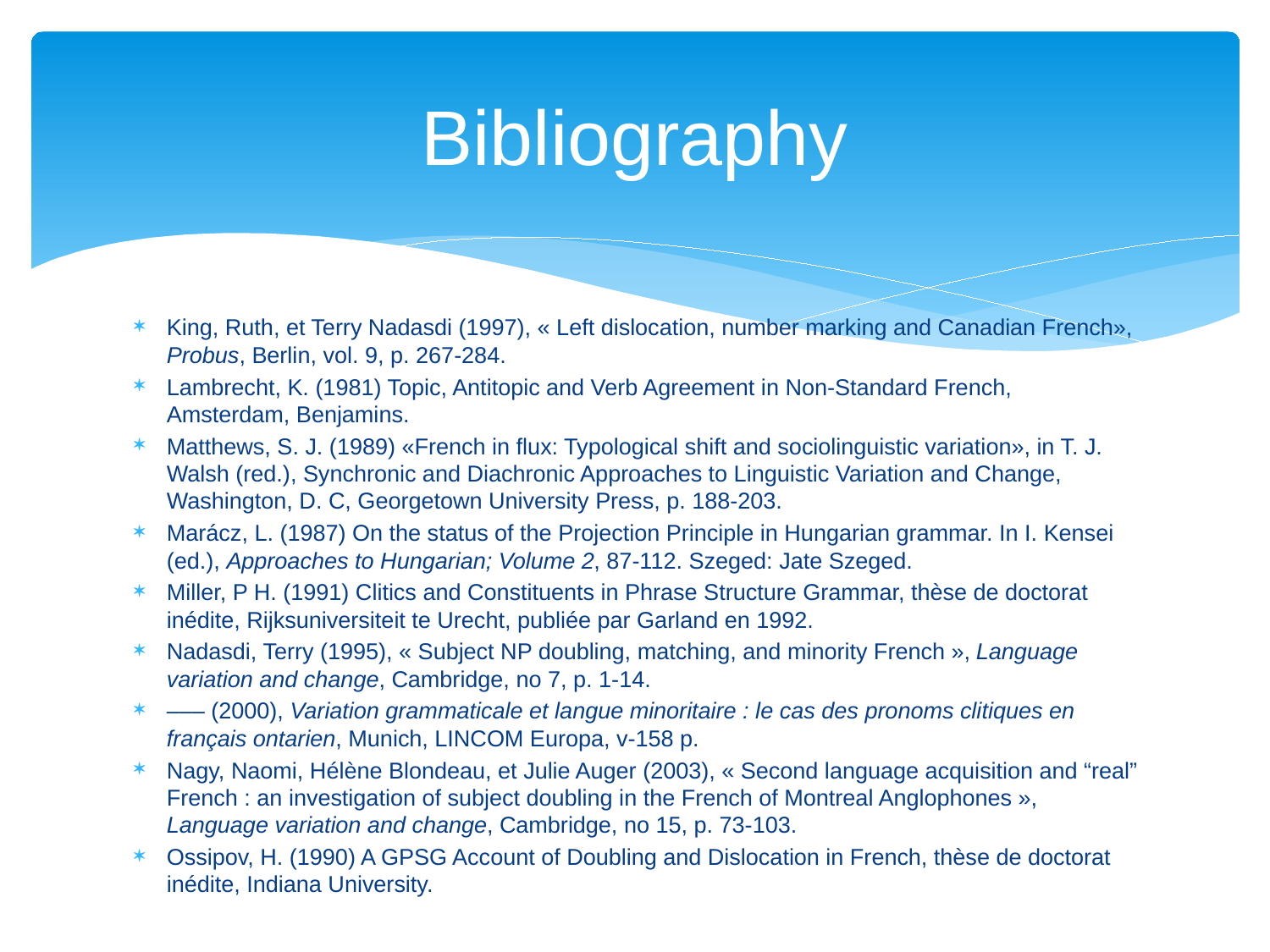

# Bibliography
King, Ruth, et Terry Nadasdi (1997), « Left dislocation, number marking and Canadian French», Probus, Berlin, vol. 9, p. 267-284.
Lambrecht, K. (1981) Topic, Antitopic and Verb Agreement in Non-Standard French, Amsterdam, Benjamins.
Matthews, S. J. (1989) «French in flux: Typological shift and sociolinguistic variation», in T. J. Walsh (red.), Synchronic and Diachronic Approaches to Linguistic Variation and Change, Washington, D. C, Georgetown University Press, p. 188-203.
Marácz, L. (1987) On the status of the Projection Principle in Hungarian grammar. In I. Kensei (ed.), Approaches to Hungarian; Volume 2, 87-112. Szeged: Jate Szeged.
Miller, P H. (1991) Clitics and Constituents in Phrase Structure Grammar, thèse de doctorat inédite, Rijksuniversiteit te Urecht, publiée par Garland en 1992.
Nadasdi, Terry (1995), « Subject NP doubling, matching, and minority French », Language variation and change, Cambridge, no 7, p. 1-14.
––– (2000), Variation grammaticale et langue minoritaire : le cas des pronoms clitiques en français ontarien, Munich, LINCOM Europa, v-158 p.
Nagy, Naomi, Hélène Blondeau, et Julie Auger (2003), « Second language acquisition and “real” French : an investigation of subject doubling in the French of Montreal Anglophones », Language variation and change, Cambridge, no 15, p. 73-103.
Ossipov, H. (1990) A GPSG Account of Doubling and Dislocation in French, thèse de doctorat inédite, Indiana University.